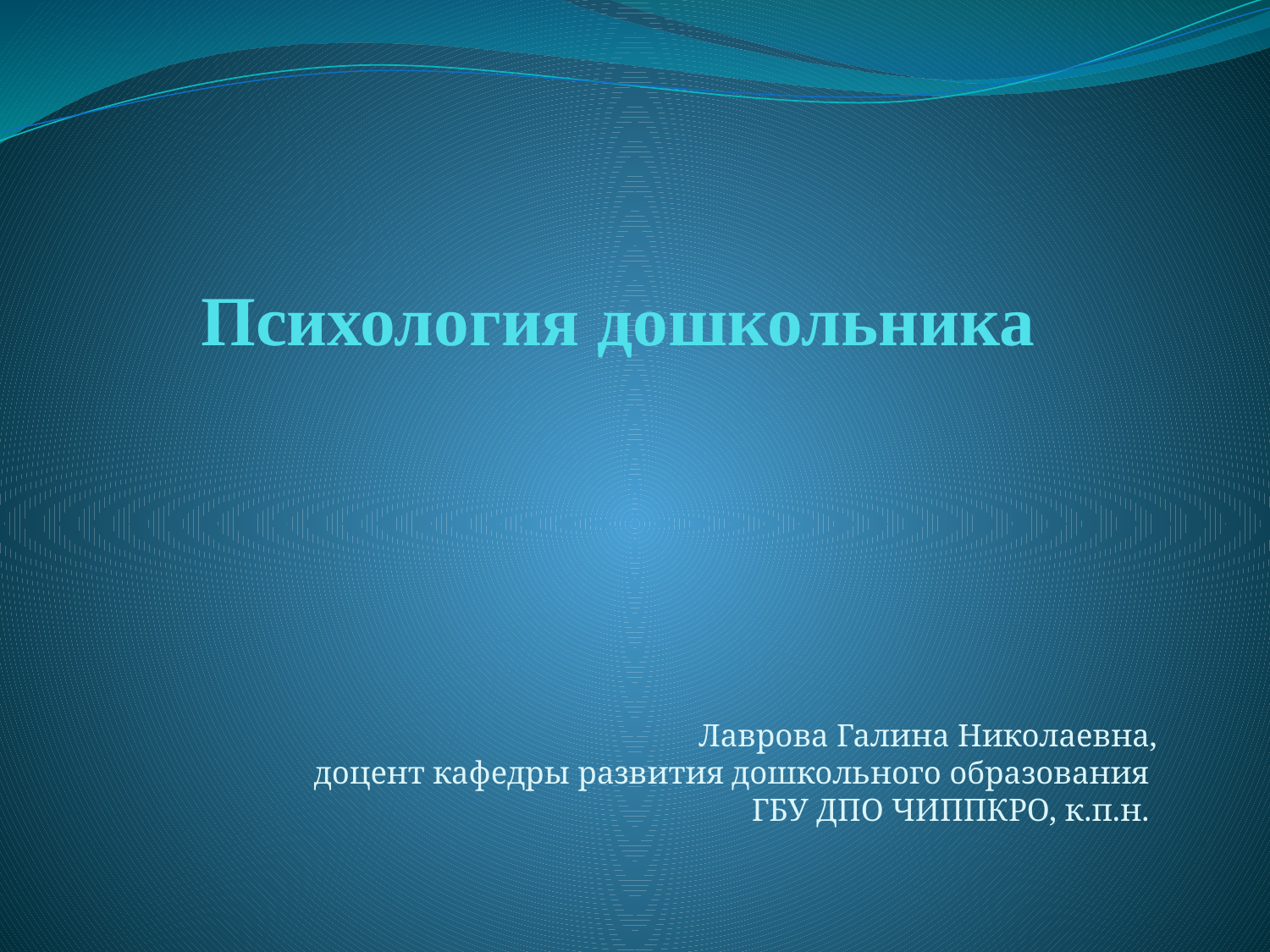

# Психология дошкольника

Лаврова Галина Николаевна,
доцент кафедры развития дошкольного образования
ГБУ ДПО ЧИППКРО, к.п.н.